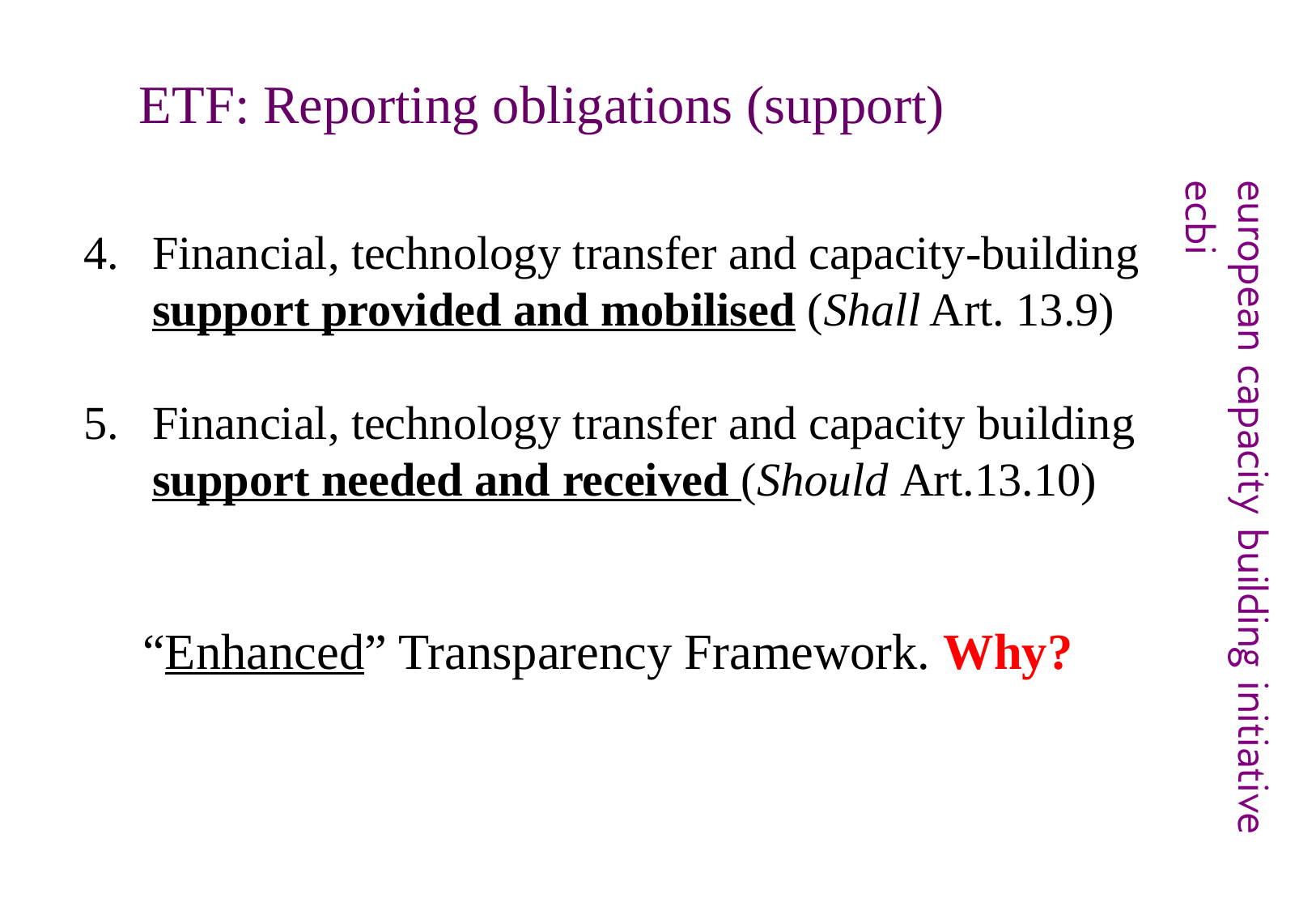

ETF: Reporting obligations (support)

Financial, technology transfer and capacity-building support provided and mobilised (Shall Art. 13.9)

Financial, technology transfer and capacity building support needed and received (Should Art.13.10)

     “Enhanced” Transparency Framework. Why?